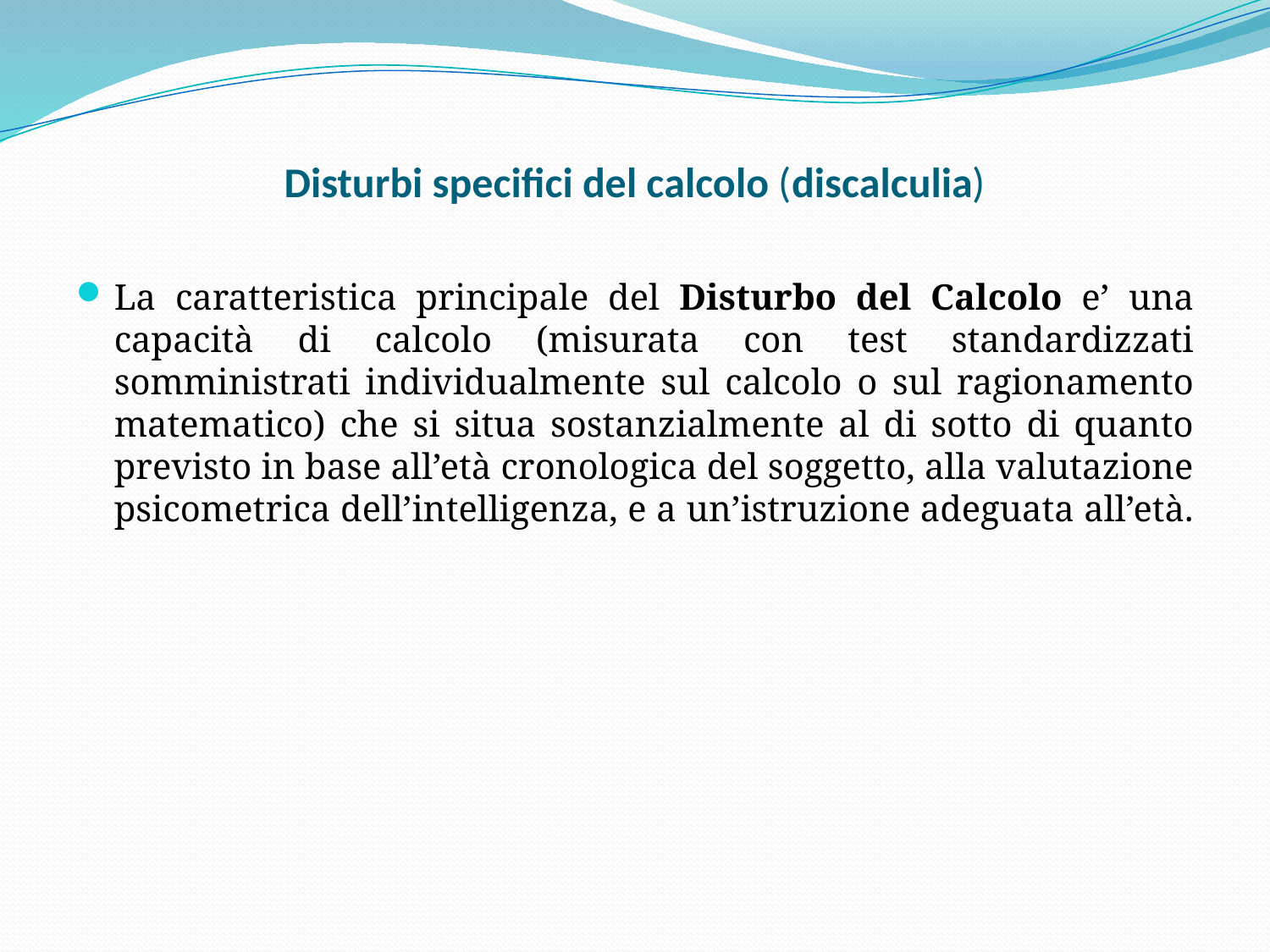

# Disturbi specifici del calcolo (discalculia)
La caratteristica principale del Disturbo del Calcolo e’ una capacità di calcolo (misurata con test standardizzati somministrati individualmente sul calcolo o sul ragionamento matematico) che si situa sostanzialmente al di sotto di quanto previsto in base all’età cronologica del soggetto, alla valutazione psicometrica dell’intelligenza, e a un’istruzione adeguata all’età.